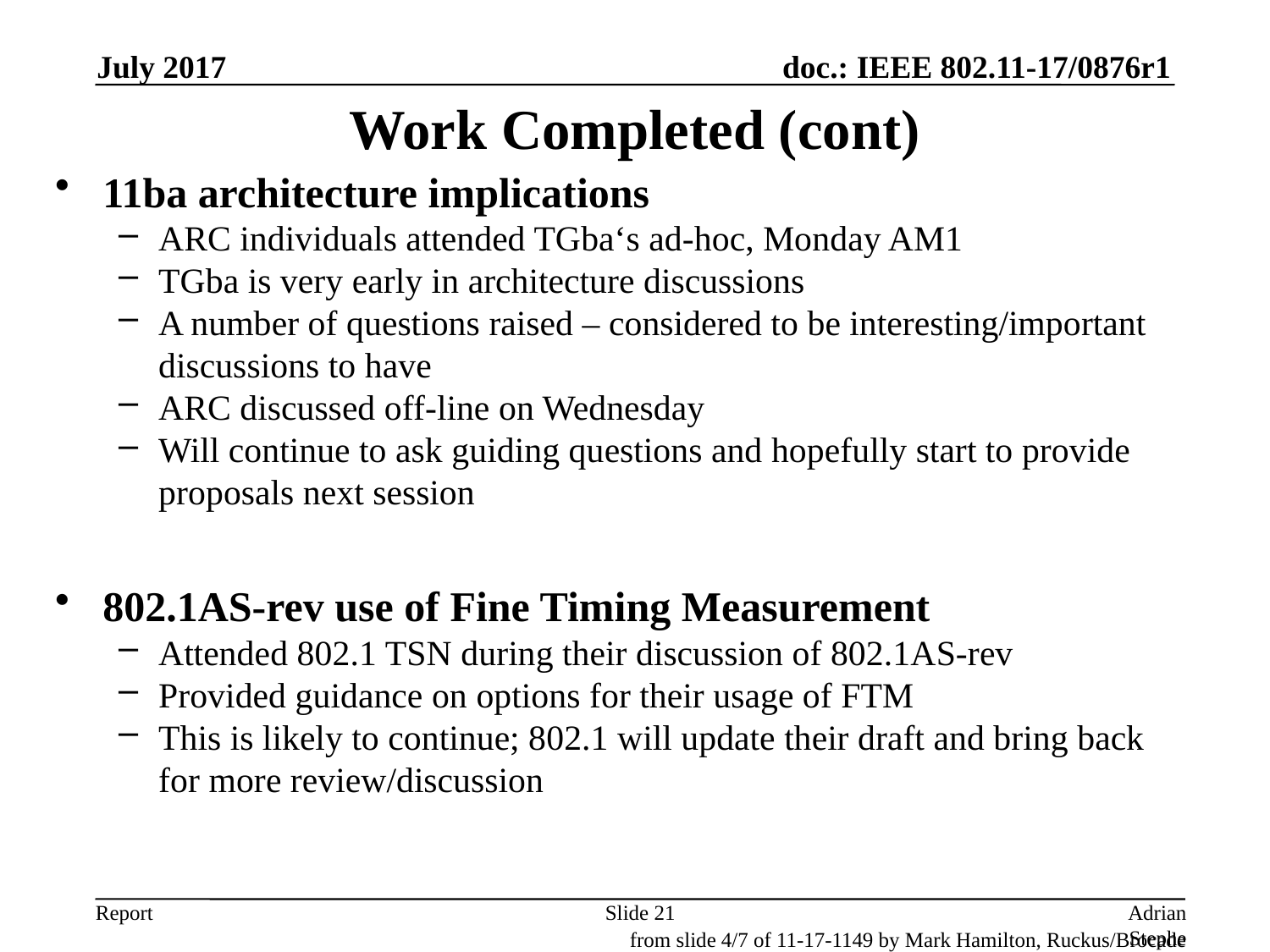

July 2017
# Work Completed (cont)
11ba architecture implications
ARC individuals attended TGba‘s ad-hoc, Monday AM1
TGba is very early in architecture discussions
A number of questions raised – considered to be interesting/important discussions to have
ARC discussed off-line on Wednesday
Will continue to ask guiding questions and hopefully start to provide proposals next session

802.1AS-rev use of Fine Timing Measurement
Attended 802.1 TSN during their discussion of 802.1AS-rev
Provided guidance on options for their usage of FTM
This is likely to continue; 802.1 will update their draft and bring back for more review/discussion

Slide 21
Adrian Stephens, Intel Corporation
from slide 4/7 of 11-17-1149 by Mark Hamilton, Ruckus/Brocade